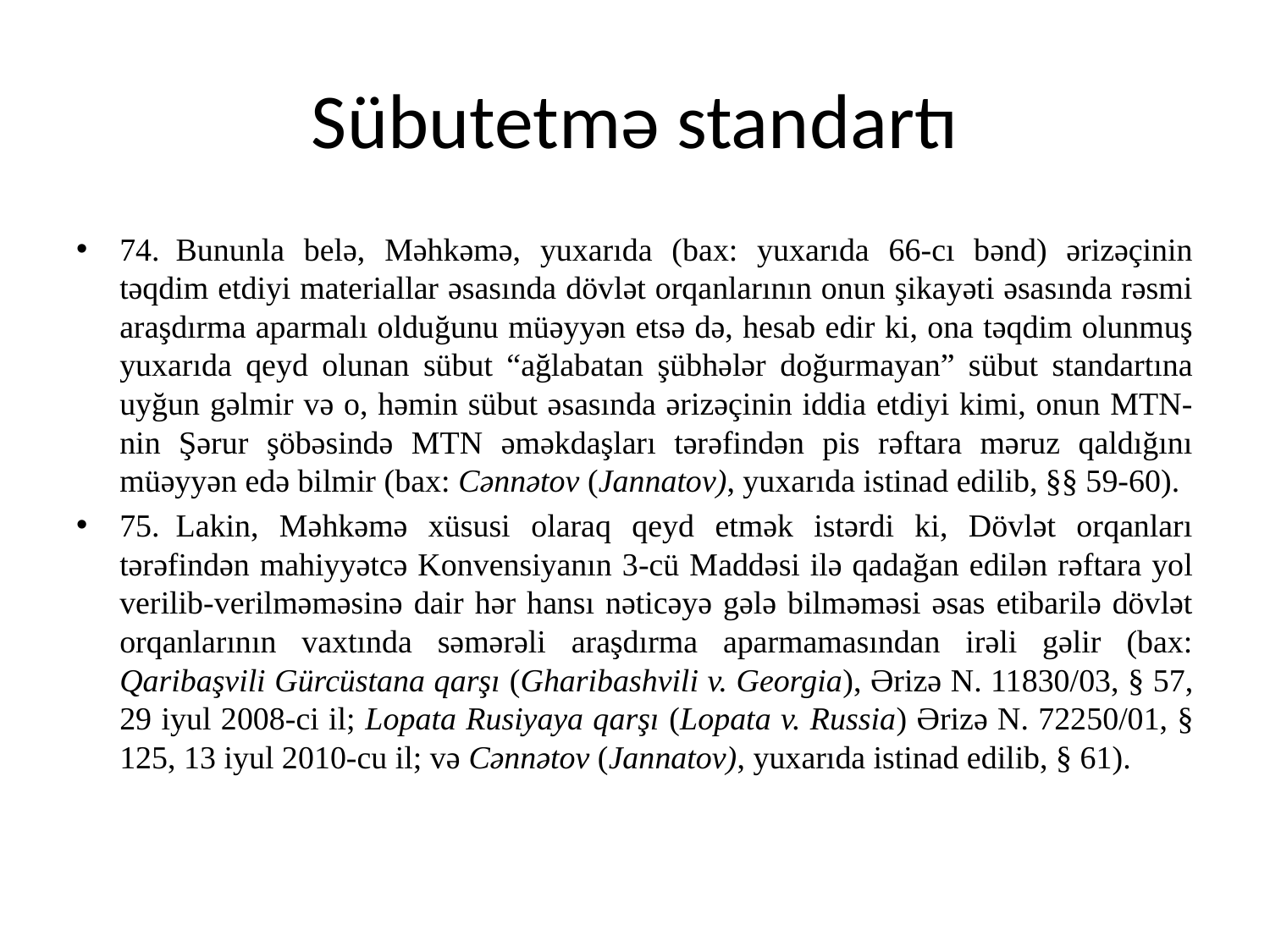

# Sübutetmə standartı
74.  Bununla belə, Məhkəmə, yuxarıda (bax: yuxarıda 66-cı bənd) ərizəçinin təqdim etdiyi materiallar əsasında dövlət orqanlarının onun şikayəti əsasında rəsmi araşdırma aparmalı olduğunu müəyyən etsə də, hesab edir ki, ona təqdim olunmuş yuxarıda qeyd olunan sübut “ağlabatan şübhələr doğurmayan” sübut standartına uyğun gəlmir və o, həmin sübut əsasında ərizəçinin iddia etdiyi kimi, onun MTN-nin Şərur şöbəsində MTN əməkdaşları tərəfindən pis rəftara məruz qaldığını müəyyən edə bilmir (bax: Cənnətov (Jannatov), yuxarıda istinad edilib, §§ 59-60).
75.  Lakin, Məhkəmə xüsusi olaraq qeyd etmək istərdi ki, Dövlət orqanları tərəfindən mahiyyətcə Konvensiyanın 3-cü Maddəsi ilə qadağan edilən rəftara yol verilib-verilməməsinə dair hər hansı nəticəyə gələ bilməməsi əsas etibarilə dövlət orqanlarının vaxtında səmərəli araşdırma aparmamasından irəli gəlir (bax: Qaribaşvili Gürcüstana qarşı (Gharibashvili v. Georgia), Ərizə N. 11830/03, § 57, 29 iyul 2008-ci il; Lopata Rusiyaya qarşı (Lopata v. Russia) Ərizə N. 72250/01, § 125, 13 iyul 2010-cu il; və Cənnətov (Jannatov), yuxarıda istinad edilib, § 61).